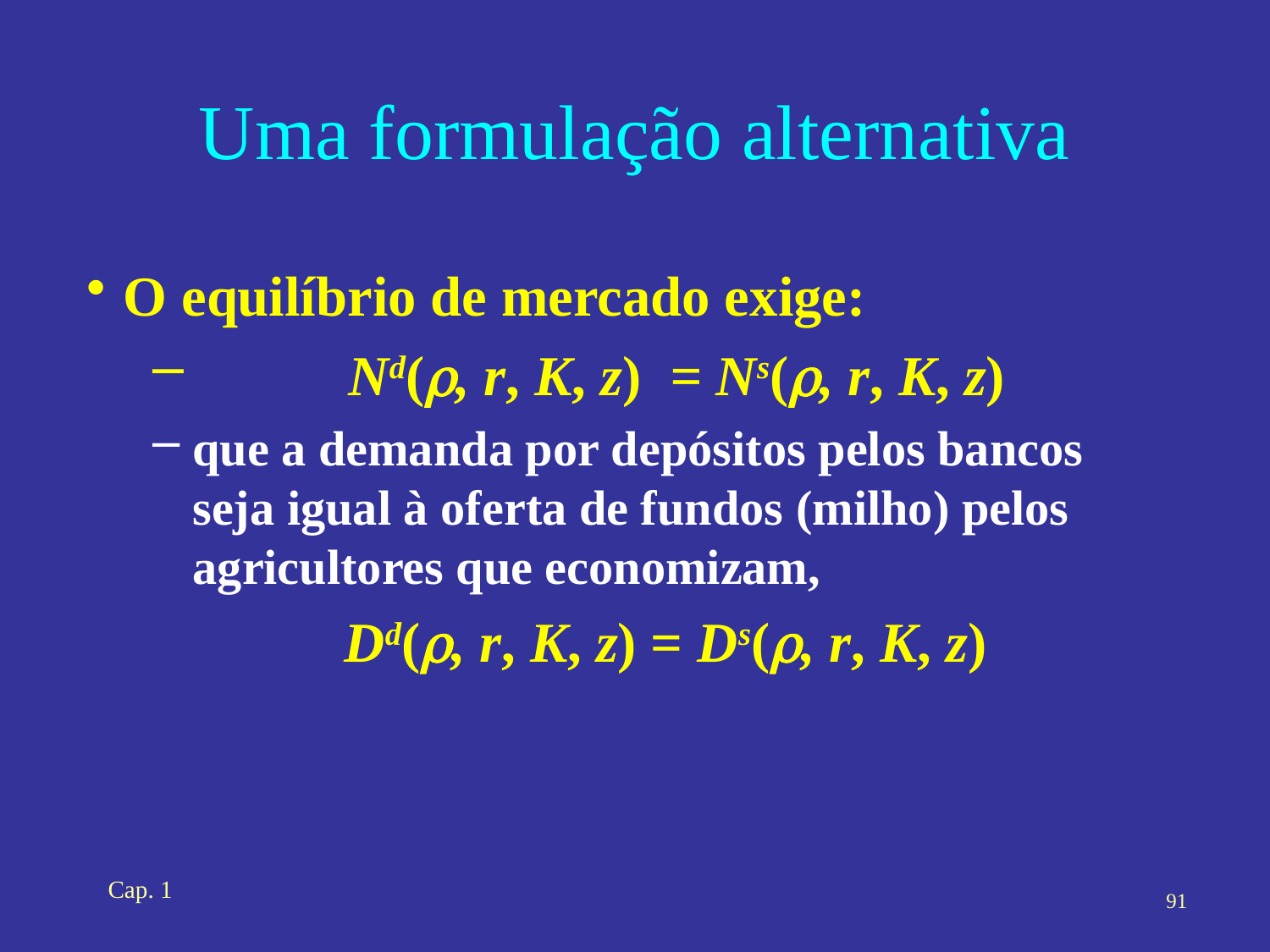

# Uma formulação alternativa
O equilíbrio de mercado exige:
           Nd(ρ, r, K, z) = Ns(ρ, r, K, z)
que a demanda por depósitos pelos bancos seja igual à oferta de fundos (milho) pelos agricultores que economizam,
Dd(ρ, r, K, z) = Ds(ρ, r, K, z)
Cap. 1